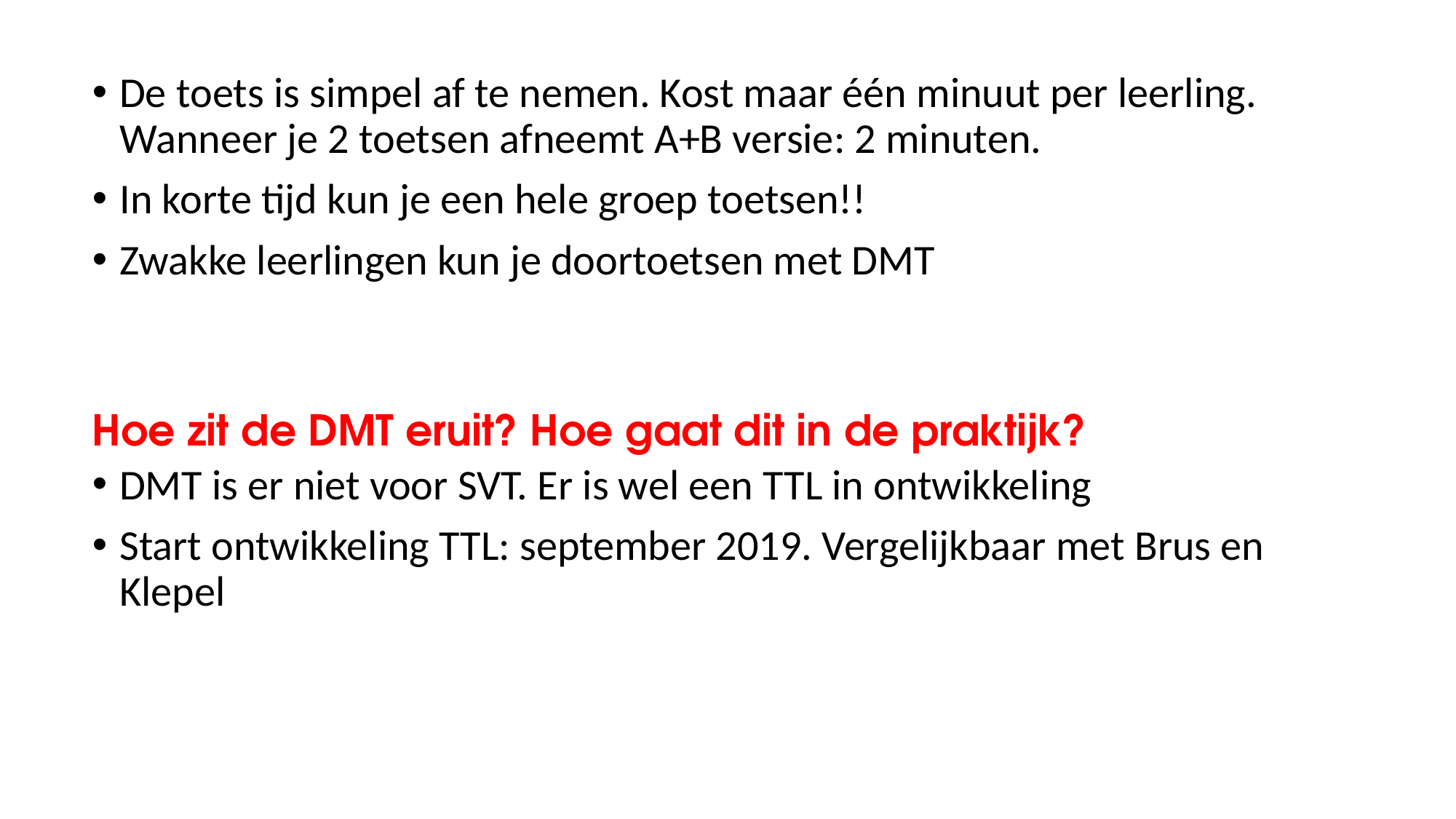

De toets is simpel af te nemen. Kost maar één minuut per leerling. Wanneer je 2 toetsen afneemt A+B versie: 2 minuten.
In korte tijd kun je een hele groep toetsen!!
Zwakke leerlingen kun je doortoetsen met DMT

# Hoe zit de DMT eruit? Hoe gaat dit in de praktijk?
DMT is er niet voor SVT. Er is wel een TTL in ontwikkeling
Start ontwikkeling TTL: september 2019. Vergelijkbaar met Brus en Klepel